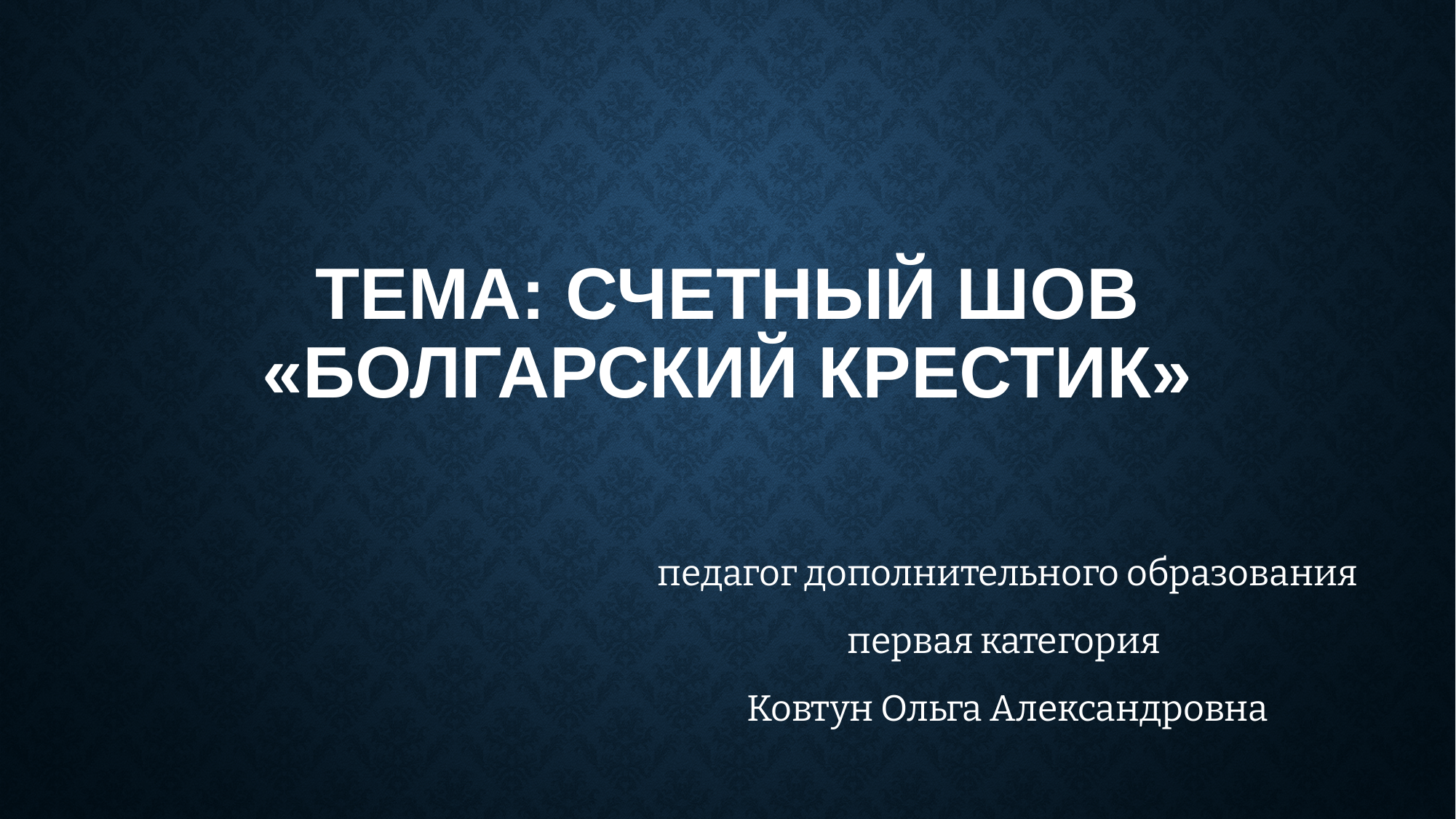

# Тема: Счетный шов «Болгарский крестик»
педагог дополнительного образования
первая категория
Ковтун Ольга Александровна